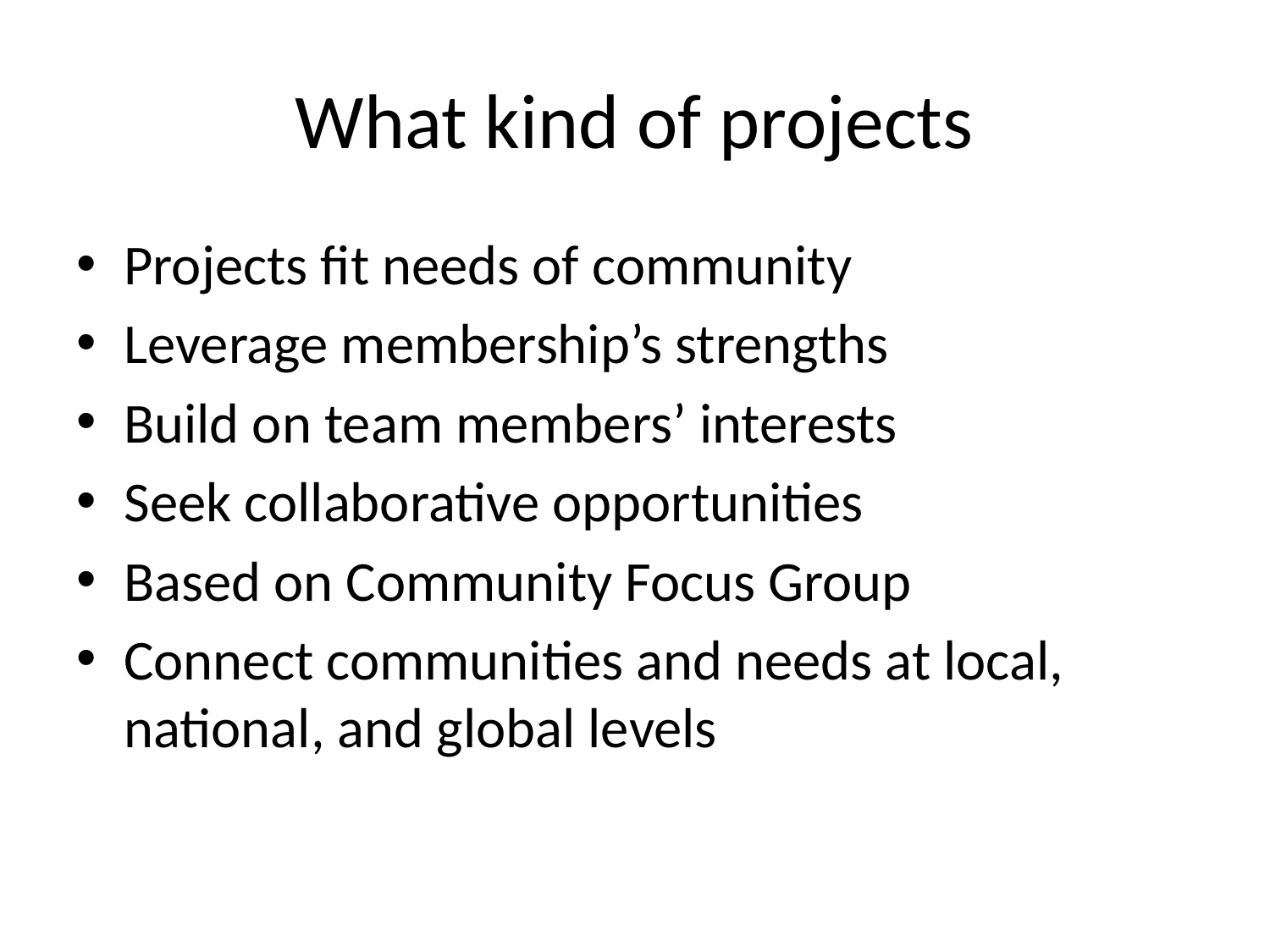

# What kind of projects
Projects fit needs of community
Leverage membership’s strengths
Build on team members’ interests
Seek collaborative opportunities
Based on Community Focus Group
Connect communities and needs at local, national, and global levels